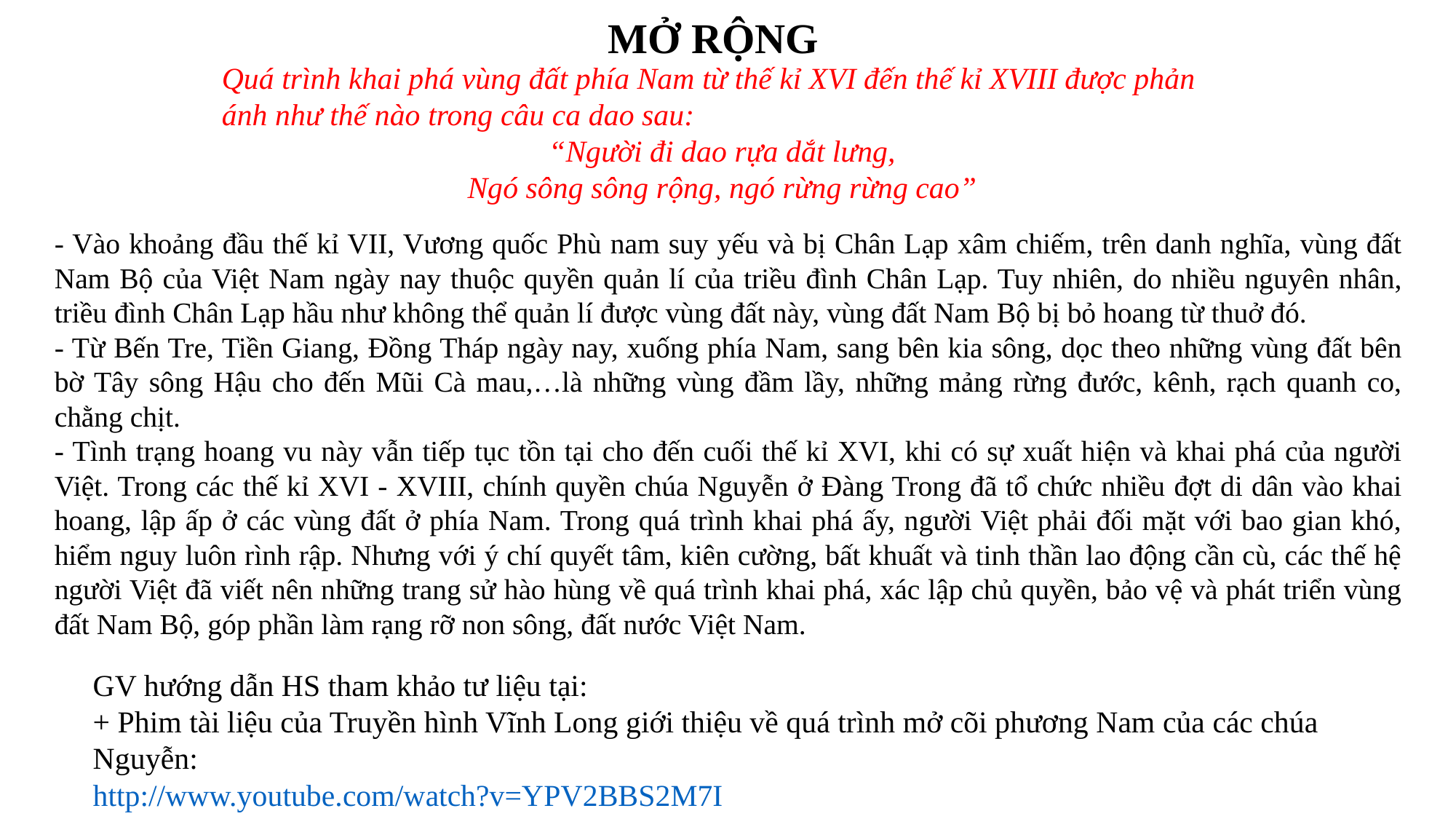

MỞ RỘNG
Quá trình khai phá vùng đất phía Nam từ thế kỉ XVI đến thế kỉ XVIII được phản ánh như thế nào trong câu ca dao sau:
“Người đi dao rựa dắt lưng,
Ngó sông sông rộng, ngó rừng rừng cao”
- Vào khoảng đầu thế kỉ VII, Vương quốc Phù nam suy yếu và bị Chân Lạp xâm chiếm, trên danh nghĩa, vùng đất Nam Bộ của Việt Nam ngày nay thuộc quyền quản lí của triều đình Chân Lạp. Tuy nhiên, do nhiều nguyên nhân, triều đình Chân Lạp hầu như không thể quản lí được vùng đất này, vùng đất Nam Bộ bị bỏ hoang từ thuở đó.
- Từ Bến Tre, Tiền Giang, Đồng Tháp ngày nay, xuống phía Nam, sang bên kia sông, dọc theo những vùng đất bên bờ Tây sông Hậu cho đến Mũi Cà mau,…là những vùng đầm lầy, những mảng rừng đước, kênh, rạch quanh co, chằng chịt.
- Tình trạng hoang vu này vẫn tiếp tục tồn tại cho đến cuối thế kỉ XVI, khi có sự xuất hiện và khai phá của người Việt. Trong các thế kỉ XVI - XVIII, chính quyền chúa Nguyễn ở Đàng Trong đã tổ chức nhiều đợt di dân vào khai hoang, lập ấp ở các vùng đất ở phía Nam. Trong quá trình khai phá ấy, người Việt phải đối mặt với bao gian khó, hiểm nguy luôn rình rập. Nhưng với ý chí quyết tâm, kiên cường, bất khuất và tinh thần lao động cần cù, các thế hệ người Việt đã viết nên những trang sử hào hùng về quá trình khai phá, xác lập chủ quyền, bảo vệ và phát triển vùng đất Nam Bộ, góp phần làm rạng rỡ non sông, đất nước Việt Nam.
GV hướng dẫn HS tham khảo tư liệu tại:
+ Phim tài liệu của Truyền hình Vĩnh Long giới thiệu về quá trình mở cõi phương Nam của các chúa Nguyễn:
http://www.youtube.com/watch?v=YPV2BBS2M7I